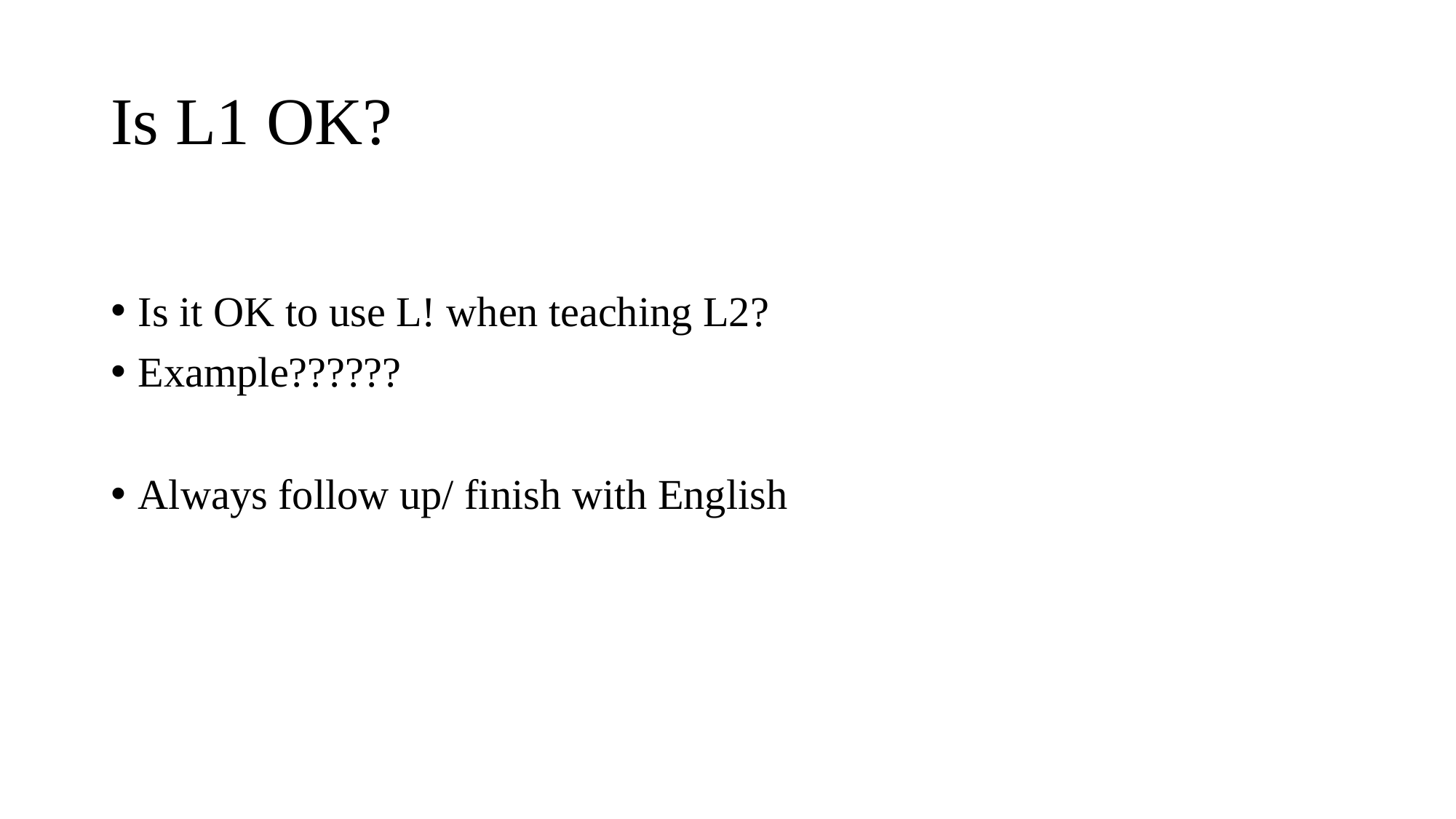

# Is L1 OK?

Is it OK to use L! when teaching L2?
Example??????

Always follow up/ finish with English